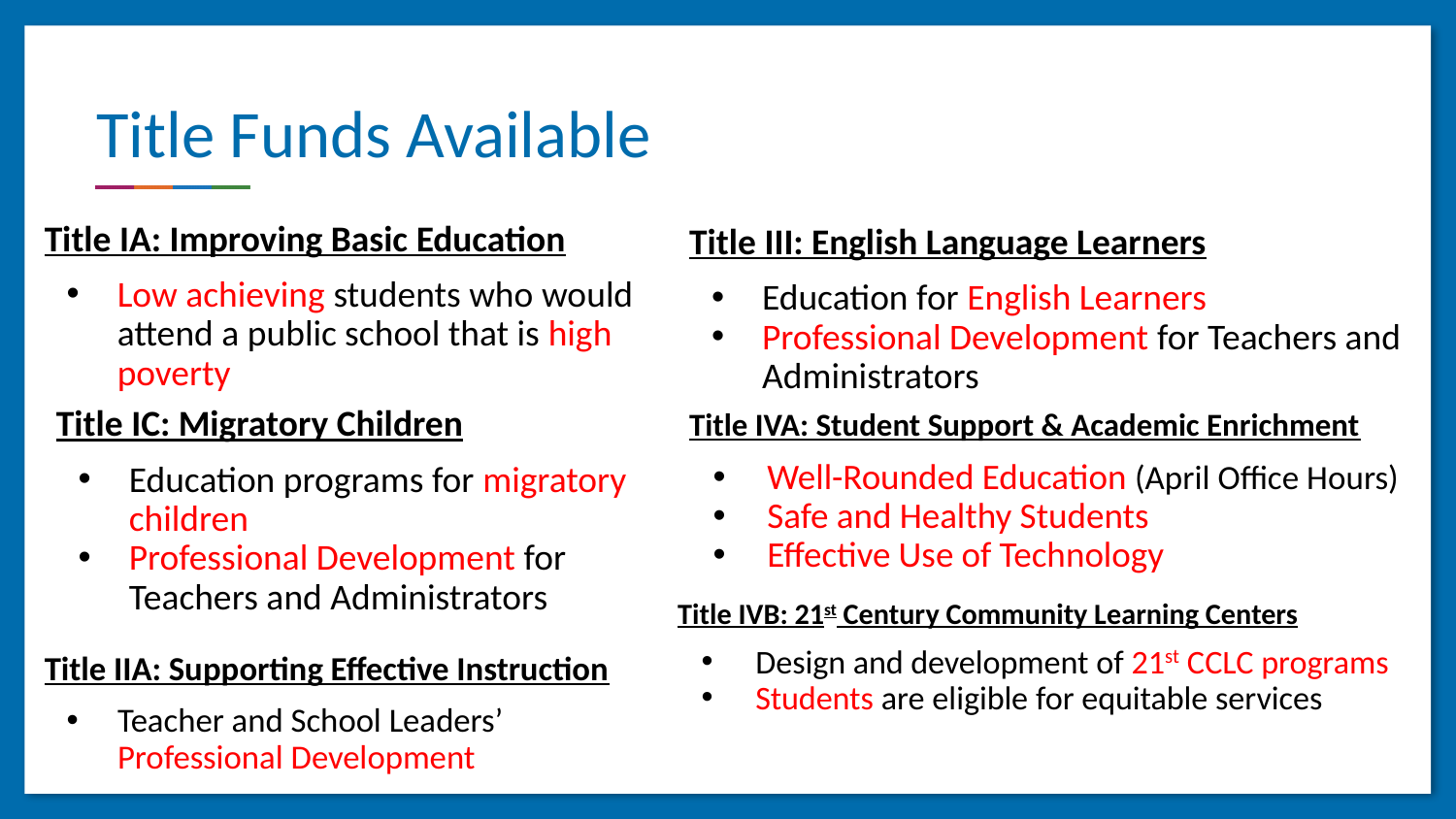

# Title Funds Available
Title IA: Improving Basic Education
Low achieving students who would attend a public school that is high poverty
Title III: English Language Learners
Education for English Learners
Professional Development for Teachers and Administrators
Title IC: Migratory Children
Education programs for migratory children
Professional Development for Teachers and Administrators
Title IVA: Student Support & Academic Enrichment
Well-Rounded Education (April Office Hours)
Safe and Healthy Students
Effective Use of Technology
Title IVB: 21st Century Community Learning Centers
Design and development of 21st CCLC programs
Students are eligible for equitable services
Title IIA: Supporting Effective Instruction
Teacher and School Leaders’ Professional Development